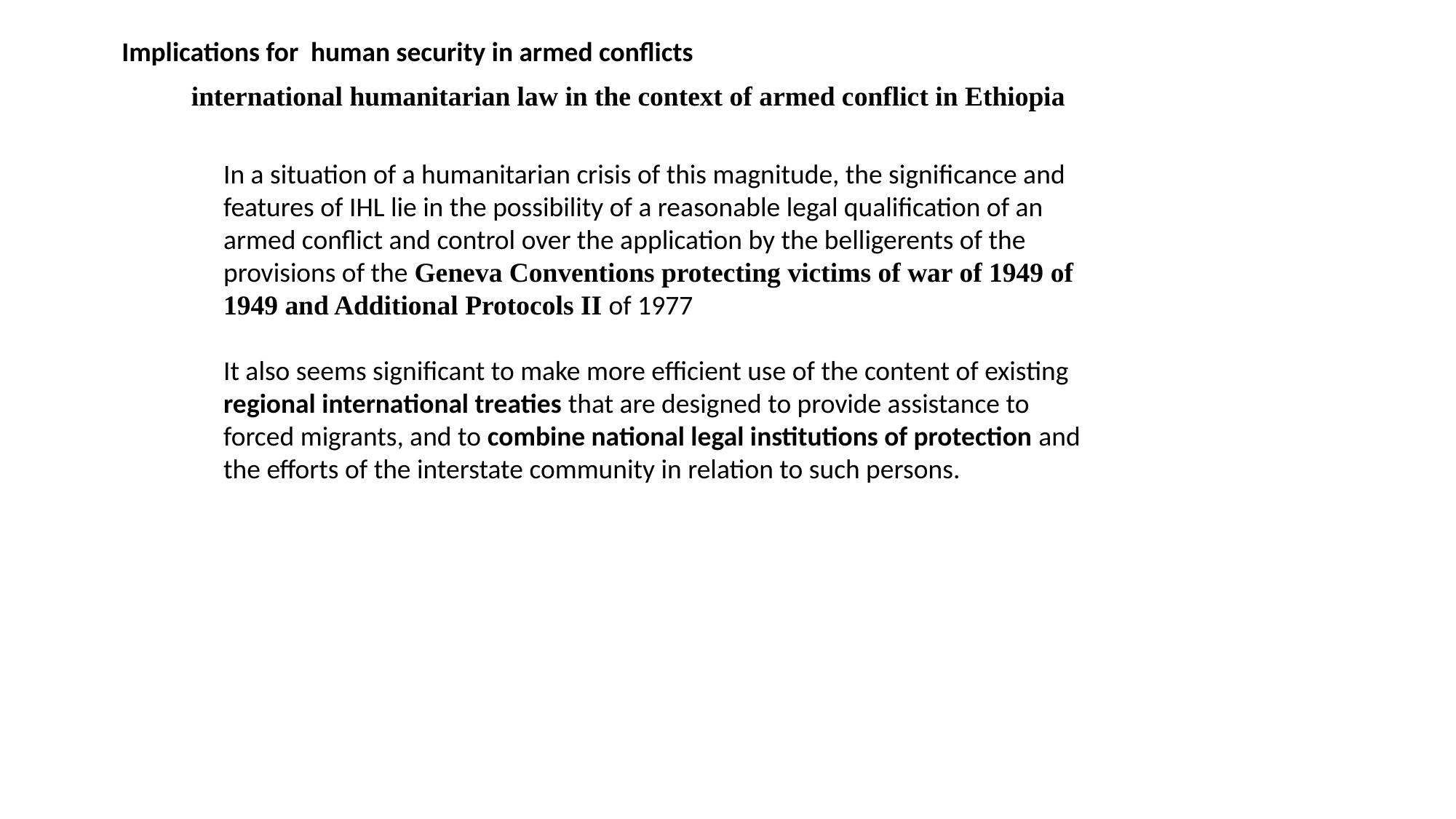

Implications for  human security in armed conflicts
international humanitarian law in the context of armed conflict in Ethiopia
In a situation of a humanitarian crisis of this magnitude, the significance and features of IHL lie in the possibility of a reasonable legal qualification of an armed conflict and control over the application by the belligerents of the provisions of the Geneva Conventions protecting victims of war of 1949 of 1949 and Additional Protocols II of 1977

It also seems significant to make more efficient use of the content of existing regional international treaties that are designed to provide assistance to forced migrants, and to combine national legal institutions of protection and the efforts of the interstate community in relation to such persons.